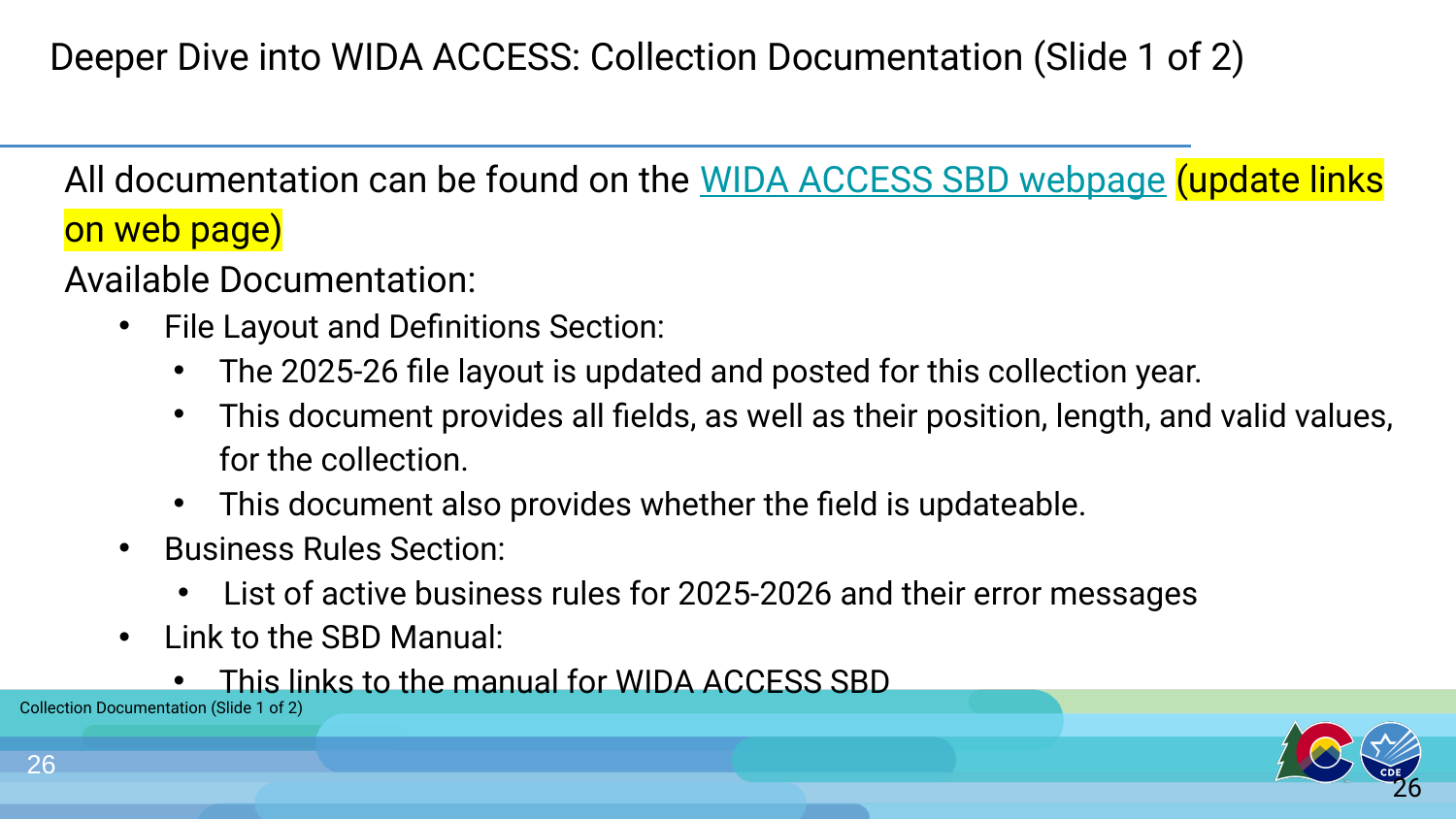

# Deeper Dive into WIDA ACCESS: Collection Documentation (Slide 1 of 2)
All documentation can be found on the WIDA ACCESS SBD webpage (update links on web page)
Available Documentation:
File Layout and Definitions Section:
The 2025-26 file layout is updated and posted for this collection year.
This document provides all fields, as well as their position, length, and valid values, for the collection.
This document also provides whether the field is updateable.
Business Rules Section:
List of active business rules for 2025-2026 and their error messages
Link to the SBD Manual:
This links to the manual for WIDA ACCESS SBD
Collection Documentation (Slide 1 of 2)
26